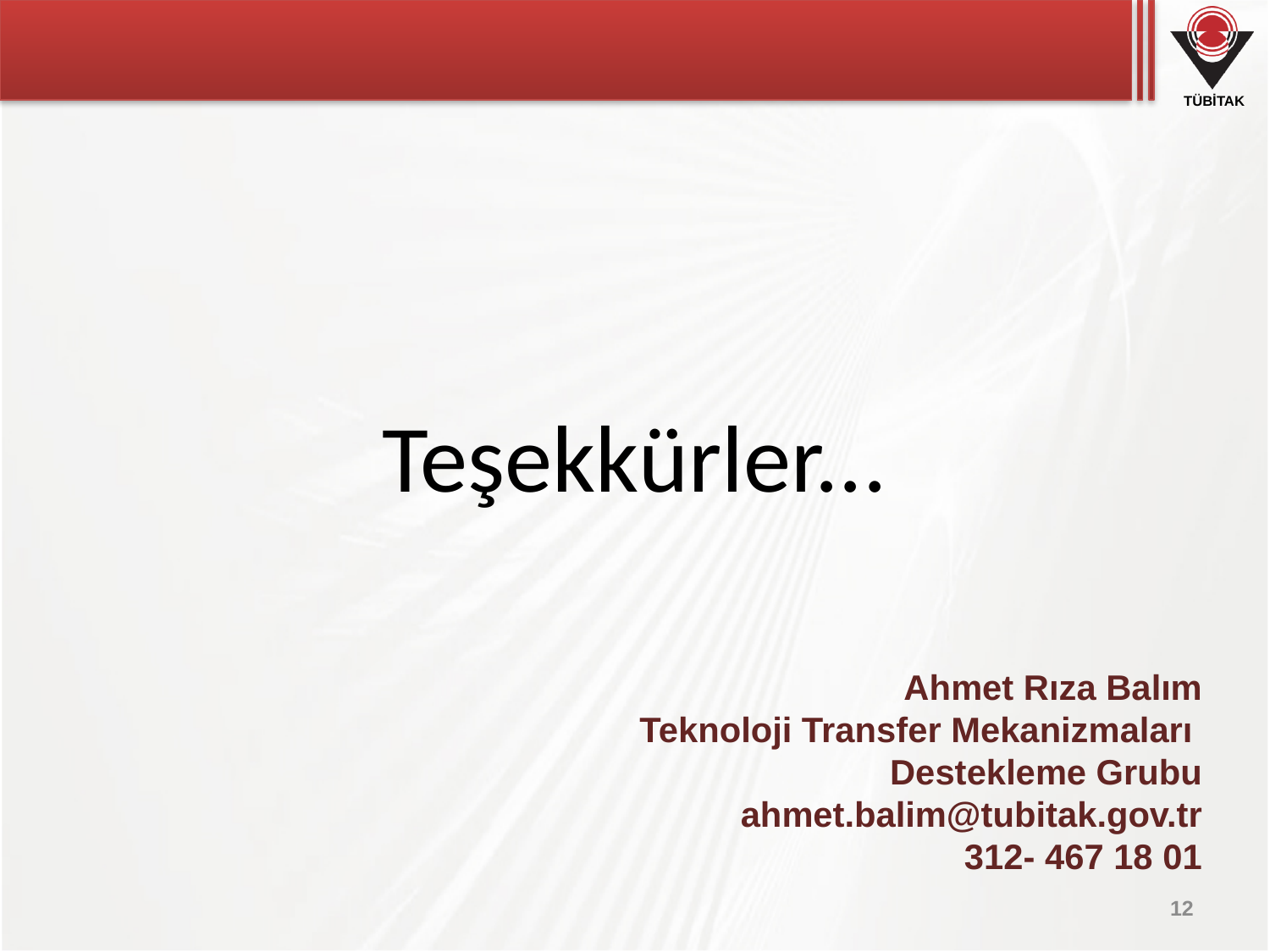

Teşekkürler...
Ahmet Rıza Balım
Teknoloji Transfer Mekanizmaları
Destekleme Grubu
ahmet.balim@tubitak.gov.tr
312- 467 18 01
12